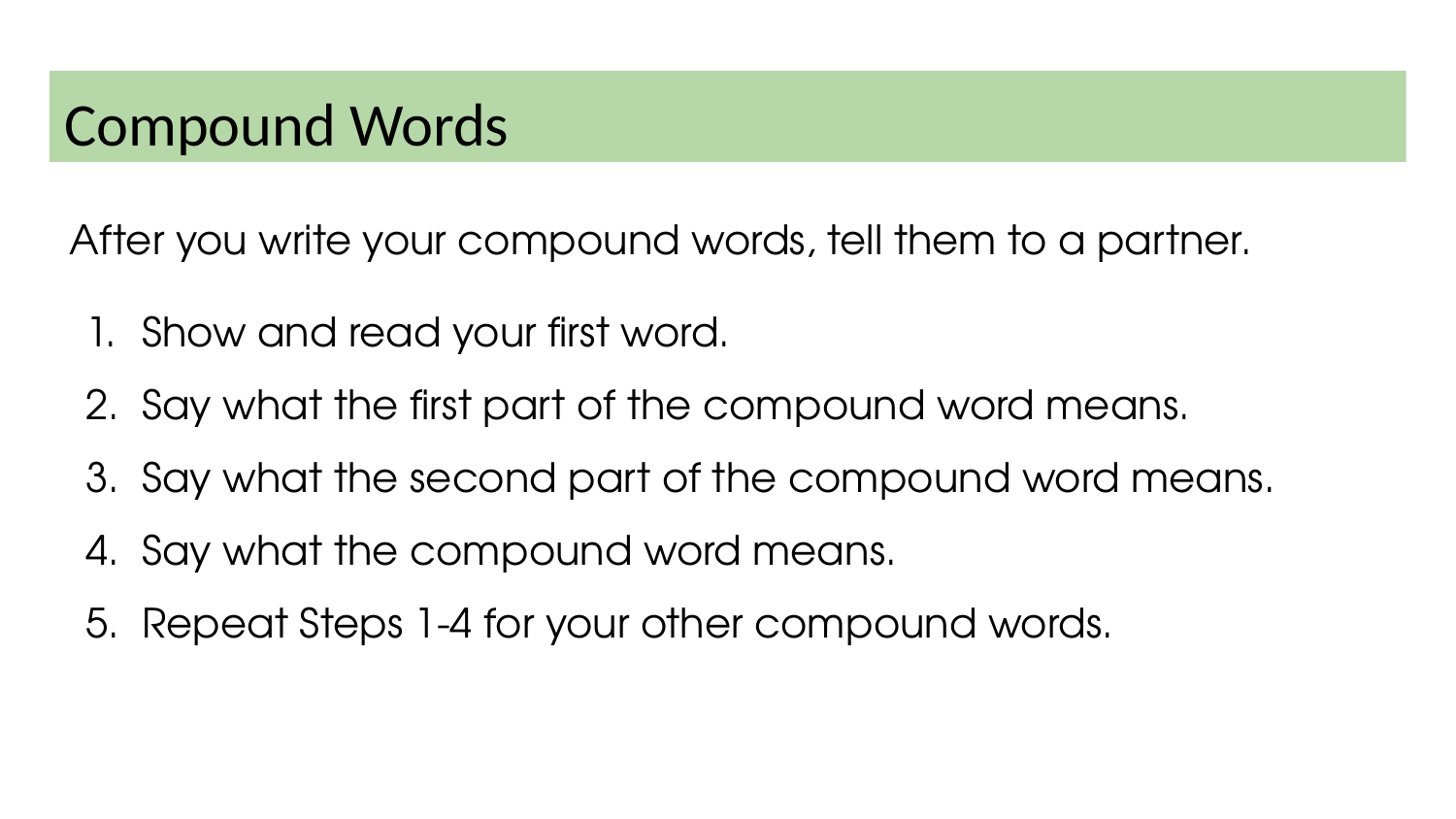

Compound Words
After you write your compound words, tell them to a partner.
Show and read your first word.
Say what the first part of the compound word means.
Say what the second part of the compound word means.
Say what the compound word means.
Repeat Steps 1-4 for your other compound words.